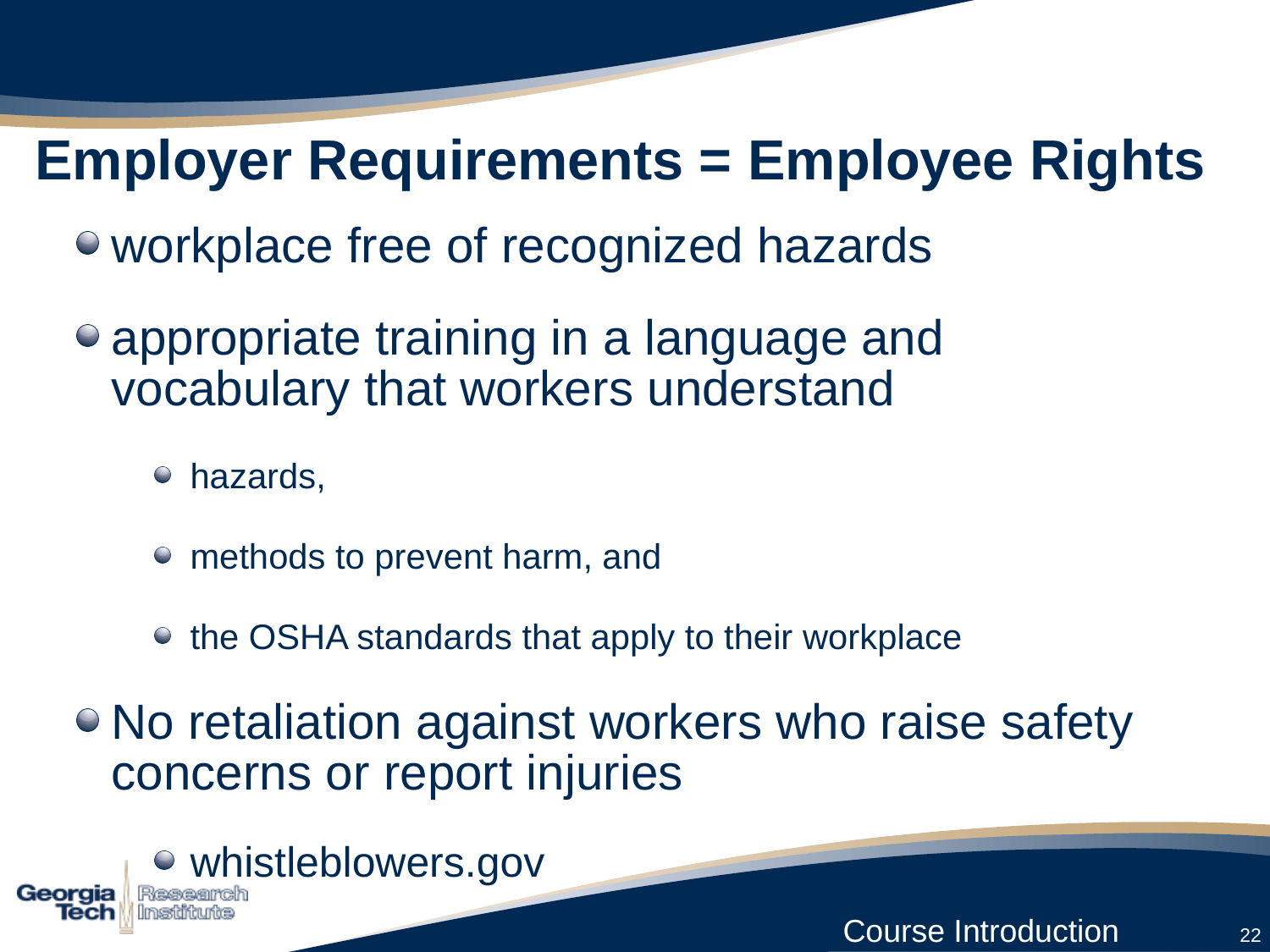

# Employer Requirements = Employee Rights
workplace free of recognized hazards
appropriate training in a language and vocabulary that workers understand
hazards,
methods to prevent harm, and
the OSHA standards that apply to their workplace
No retaliation against workers who raise safety concerns or report injuries
whistleblowers.gov
22